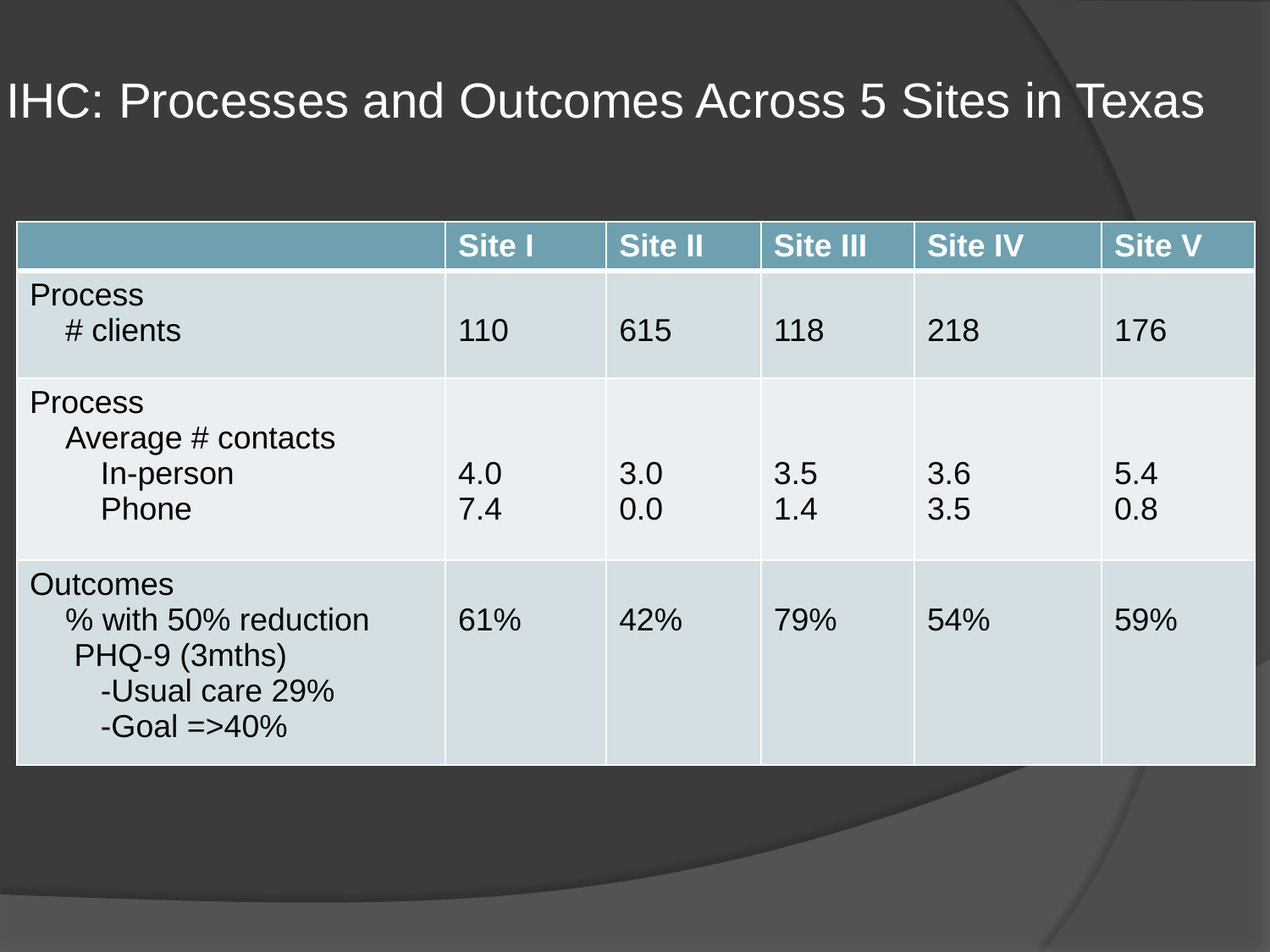

# IHC: Processes and Outcomes Across 5 Sites in Texas
|  | Site I | Site II | Site III | Site IV | Site V |
| --- | --- | --- | --- | --- | --- |
| Process # clients | 110 | 615 | 118 | 218 | 176 |
| Process Average # contacts In-person Phone | 4.0 7.4 | 3.0 0.0 | 3.5 1.4 | 3.6 3.5 | 5.4 0.8 |
| Outcomes % with 50% reduction PHQ-9 (3mths) -Usual care 29% -Goal =>40% | 61% | 42% | 79% | 54% | 59% |